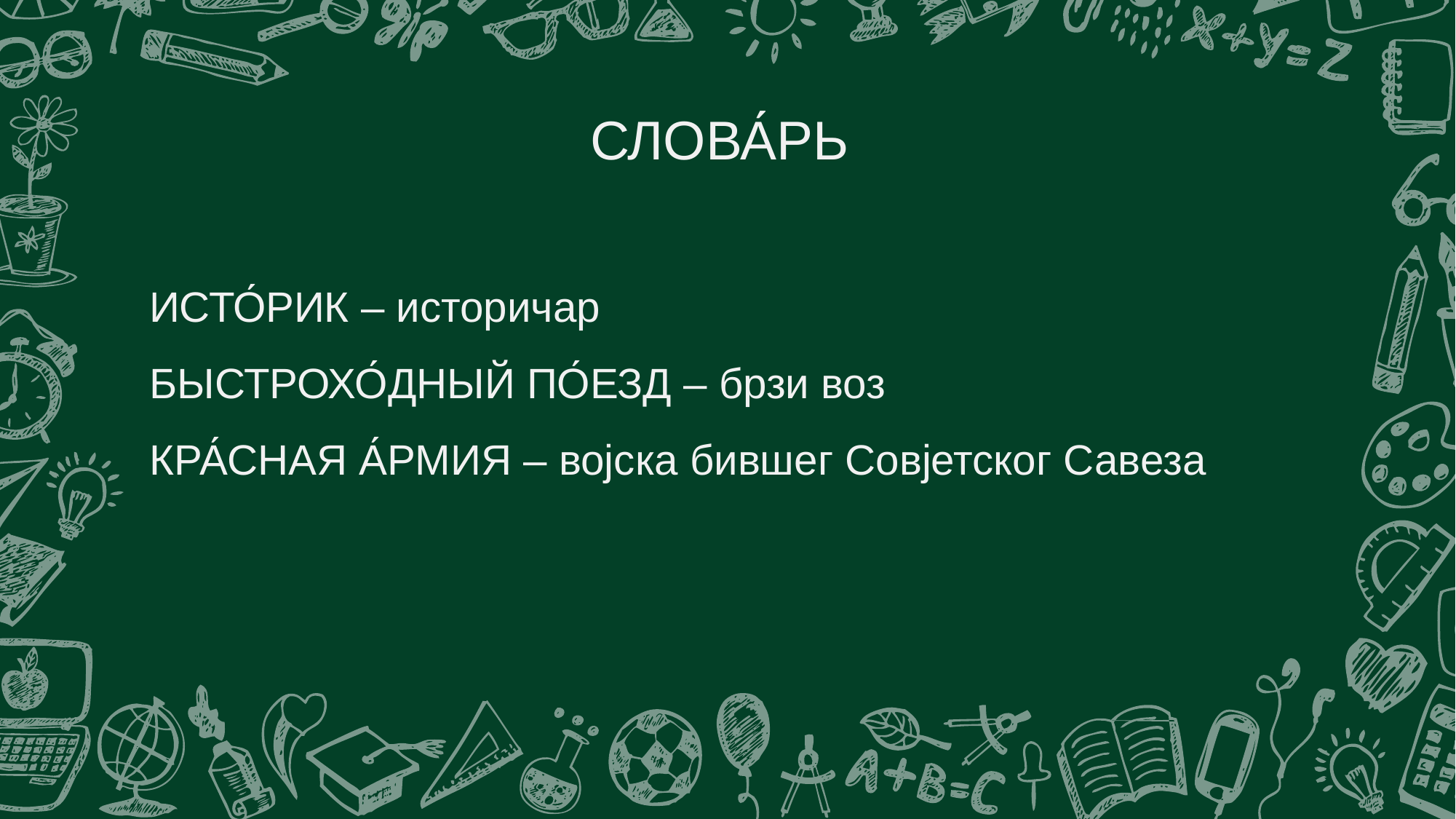

СЛОВА́РЬ
ИСТО́РИК – историчар
БЫСТРОХО́ДНЫЙ ПО́ЕЗД – брзи воз
КРА́СНАЯ А́РМИЯ – војска бившег Совјетског Савеза